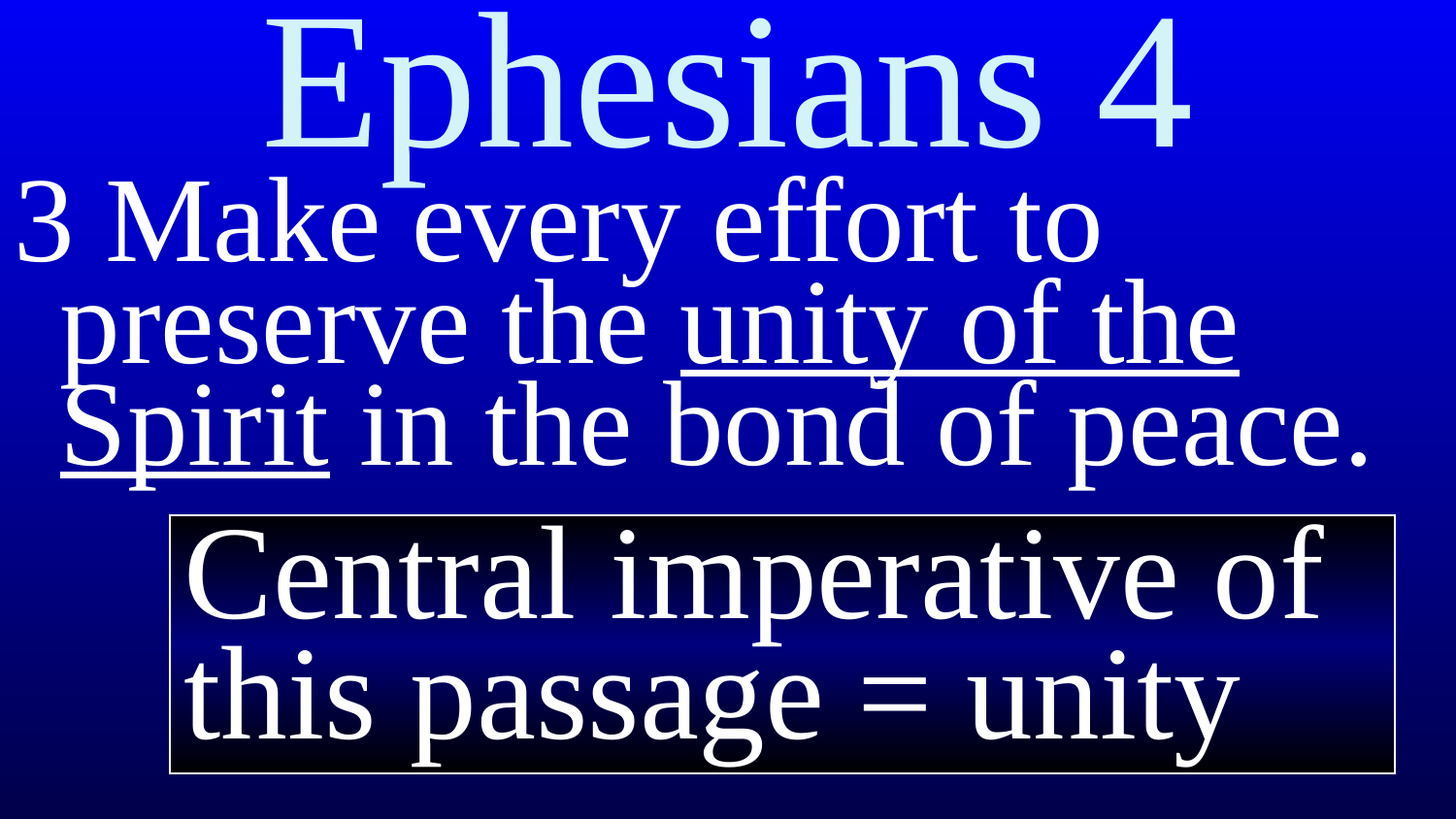

# Ephesians 4
3 Make every effort to preserve the unity of the Spirit in the bond of peace.
Central imperative of this passage = unity